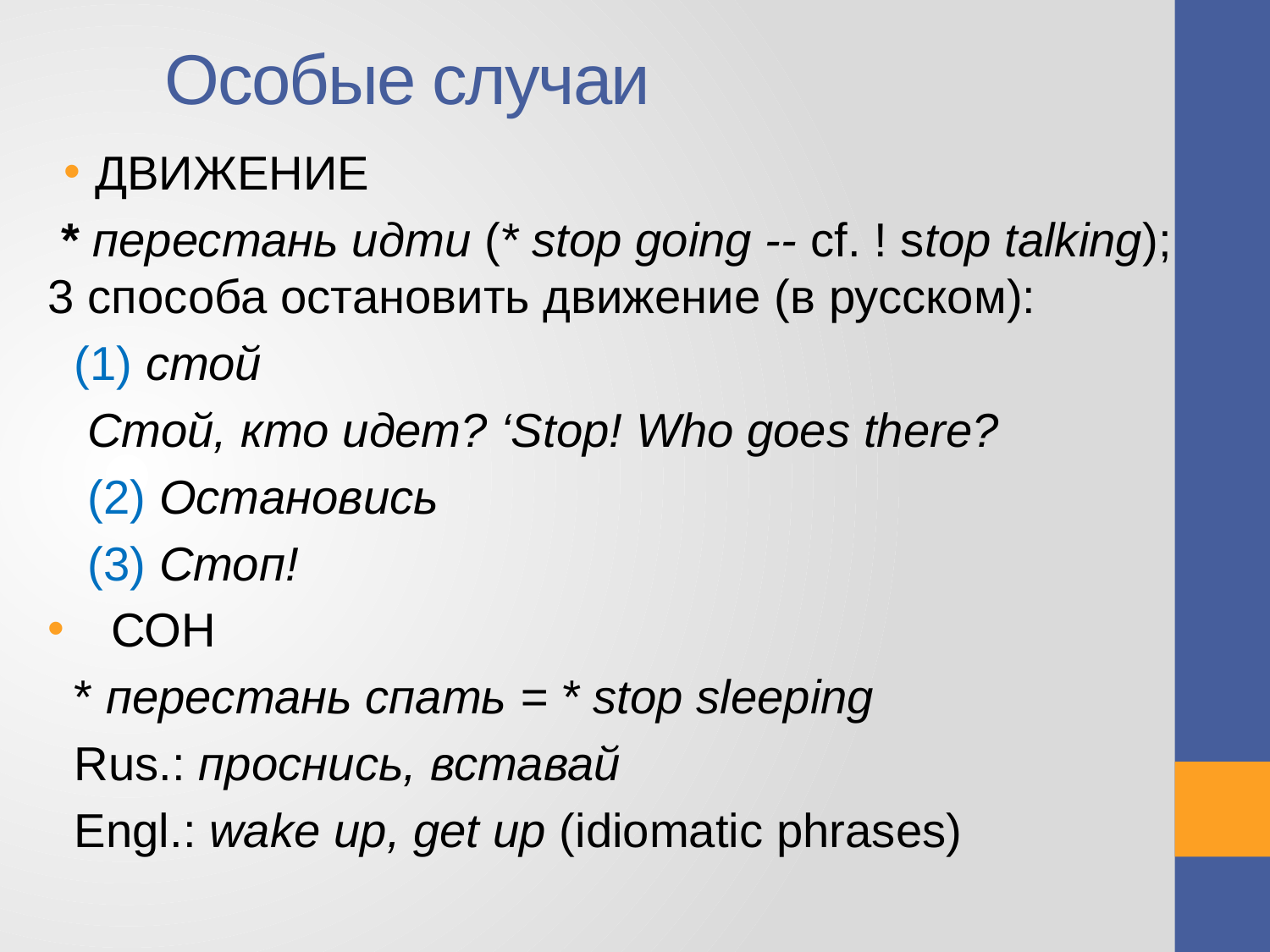

# Особые случаи
ДВИЖЕНИЕ
 * перестань идти (* stop going -- cf. ! stop talking); 3 способа остановить движение (в русском):
  (1) стой
   Стой, кто идет? ‘Stop! Who goes there?
   (2) Oстановись
   (3) Cтоп!
СОН
  * перестань спать = * stop sleeping
  Rus.: проснись, вставай
  Engl.: wake up, get up (idiomatic phrases)